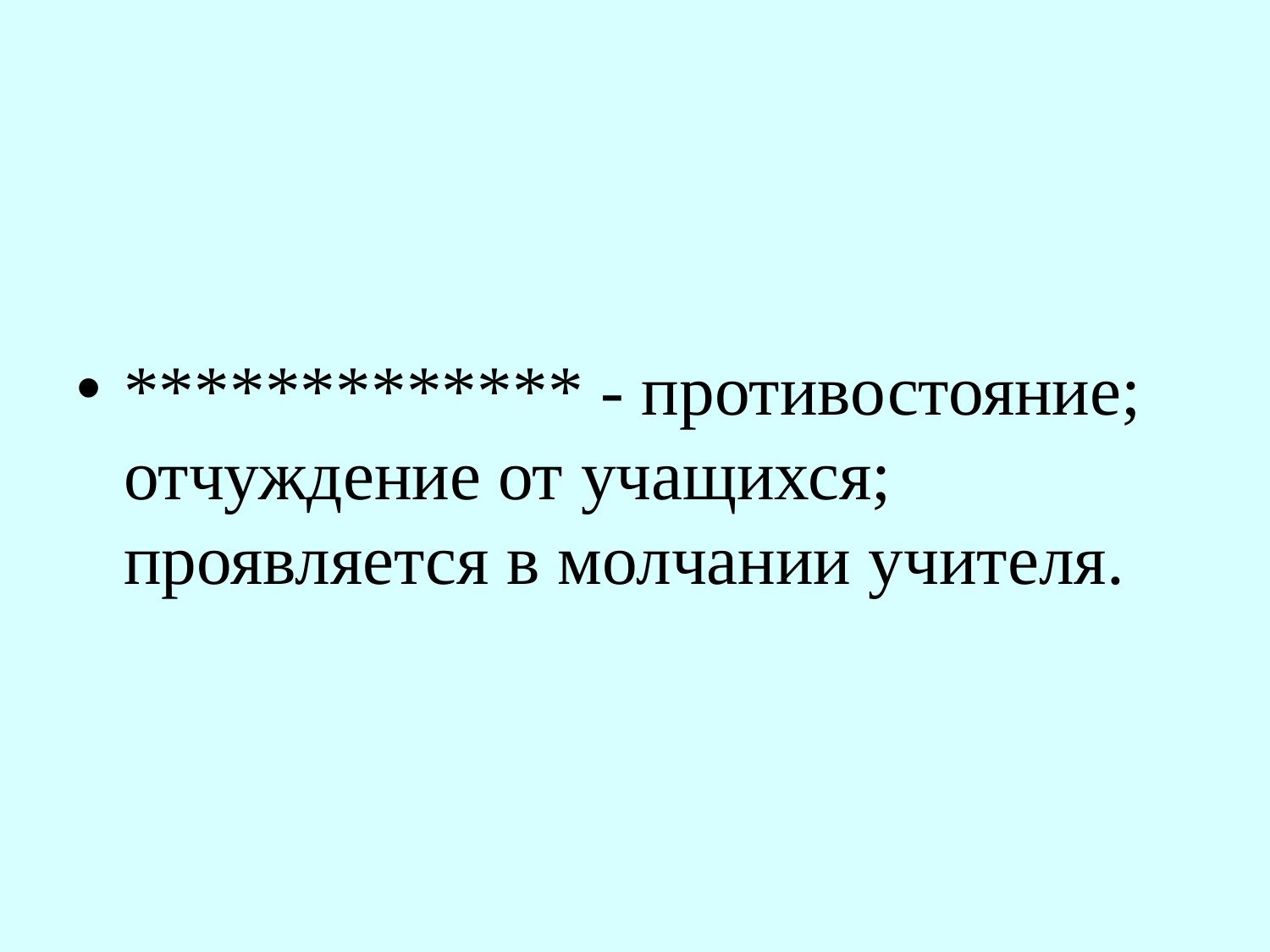

#
************* - противостояние; отчуждение от учащихся; проявляется в молчании учителя.